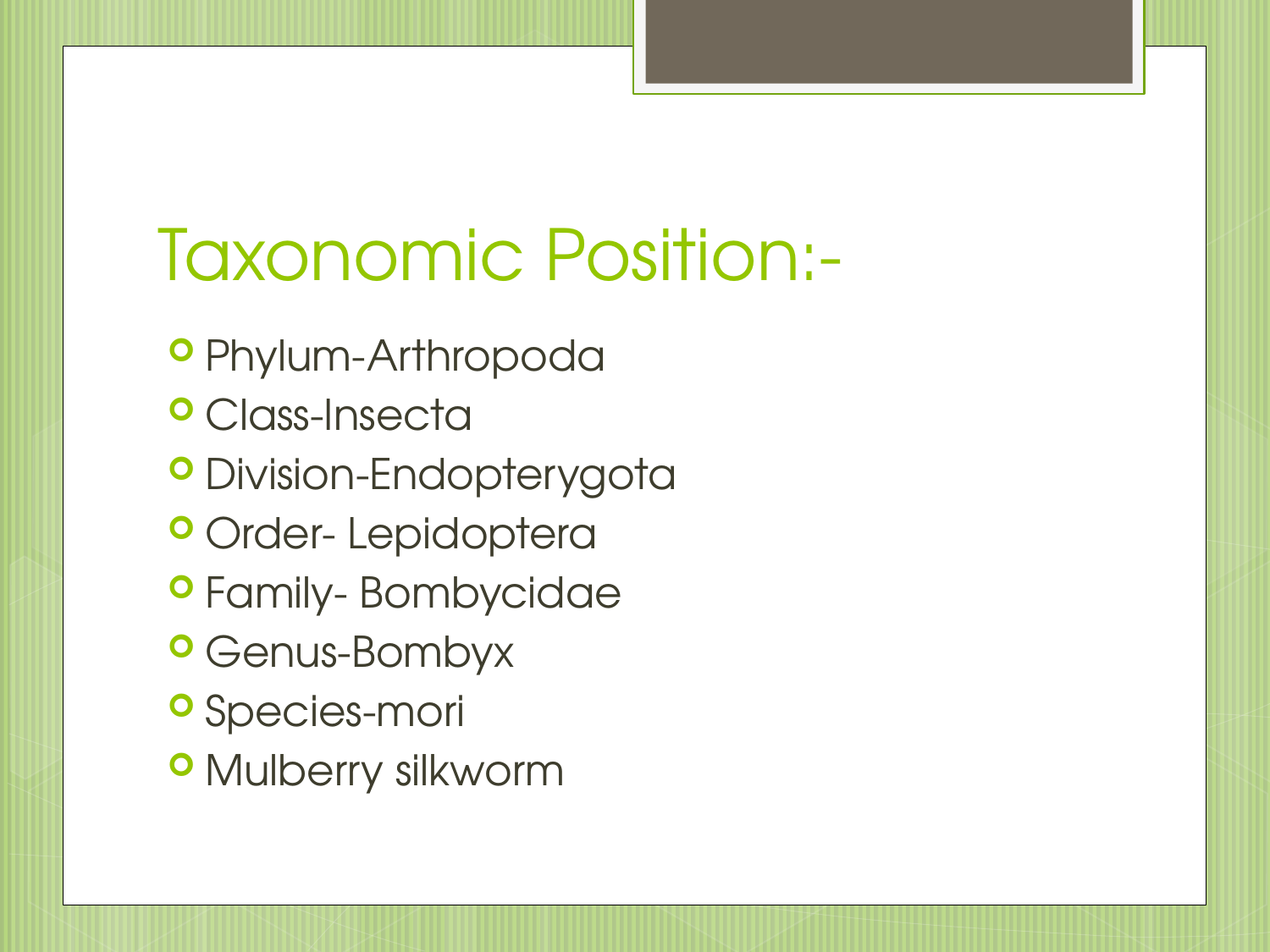

# Taxonomic Position:-
Phylum-Arthropoda
Class-Insecta
Division-Endopterygota
Order- Lepidoptera
Family- Bombycidae
Genus-Bombyx
Species-mori
Mulberry silkworm